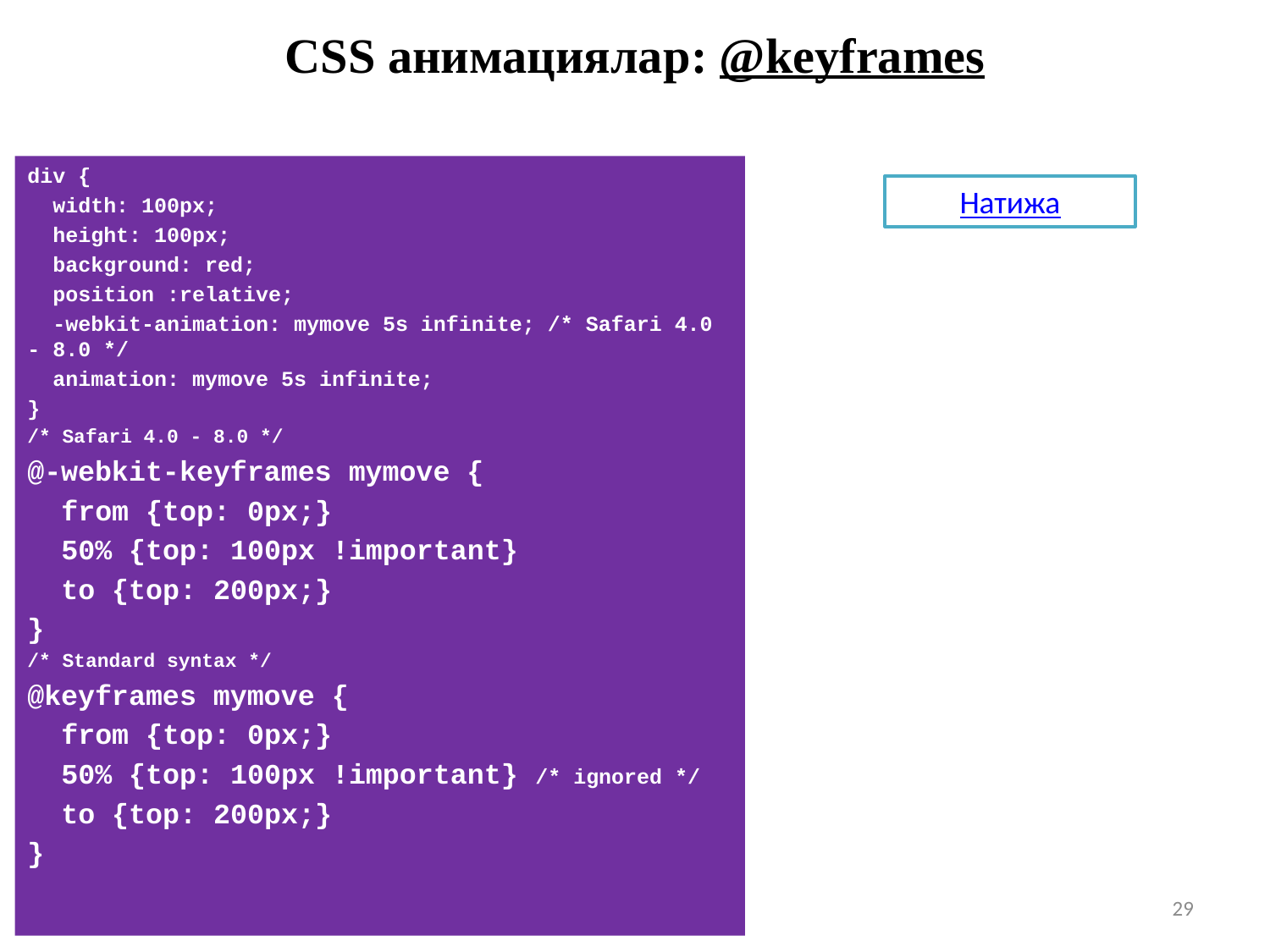

# CSS анимациялар: @keyframes
div {
  width: 100px;
  height: 100px;
  background: red;
  position :relative;
  -webkit-animation: mymove 5s infinite; /* Safari 4.0 - 8.0 */
  animation: mymove 5s infinite;
}
/* Safari 4.0 - 8.0 */
@-webkit-keyframes mymove {
  from {top: 0px;}
  50% {top: 100px !important}
  to {top: 200px;}
}
/* Standard syntax */
@keyframes mymove {
  from {top: 0px;}
  50% {top: 100px !important} /* ignored */
  to {top: 200px;}
}
Натижа
29